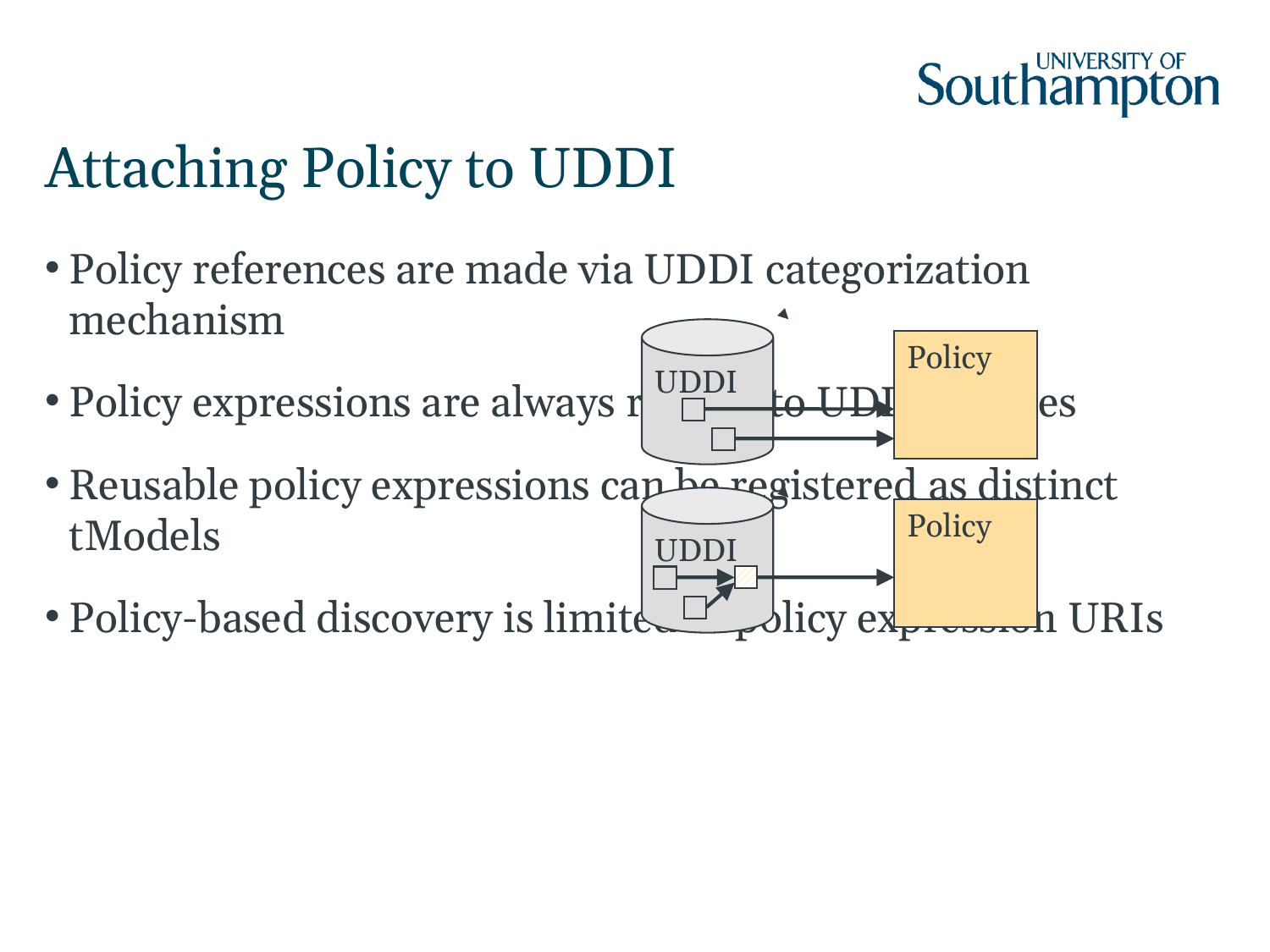

# Attaching Policy to UDDI
Policy references are made via UDDI categorization mechanism
Policy expressions are always remote to UDDI entities
Reusable policy expressions can be registered as distinct tModels
Policy-based discovery is limited to policy expression URIs
UDDI

Policy

UDDI
Policy